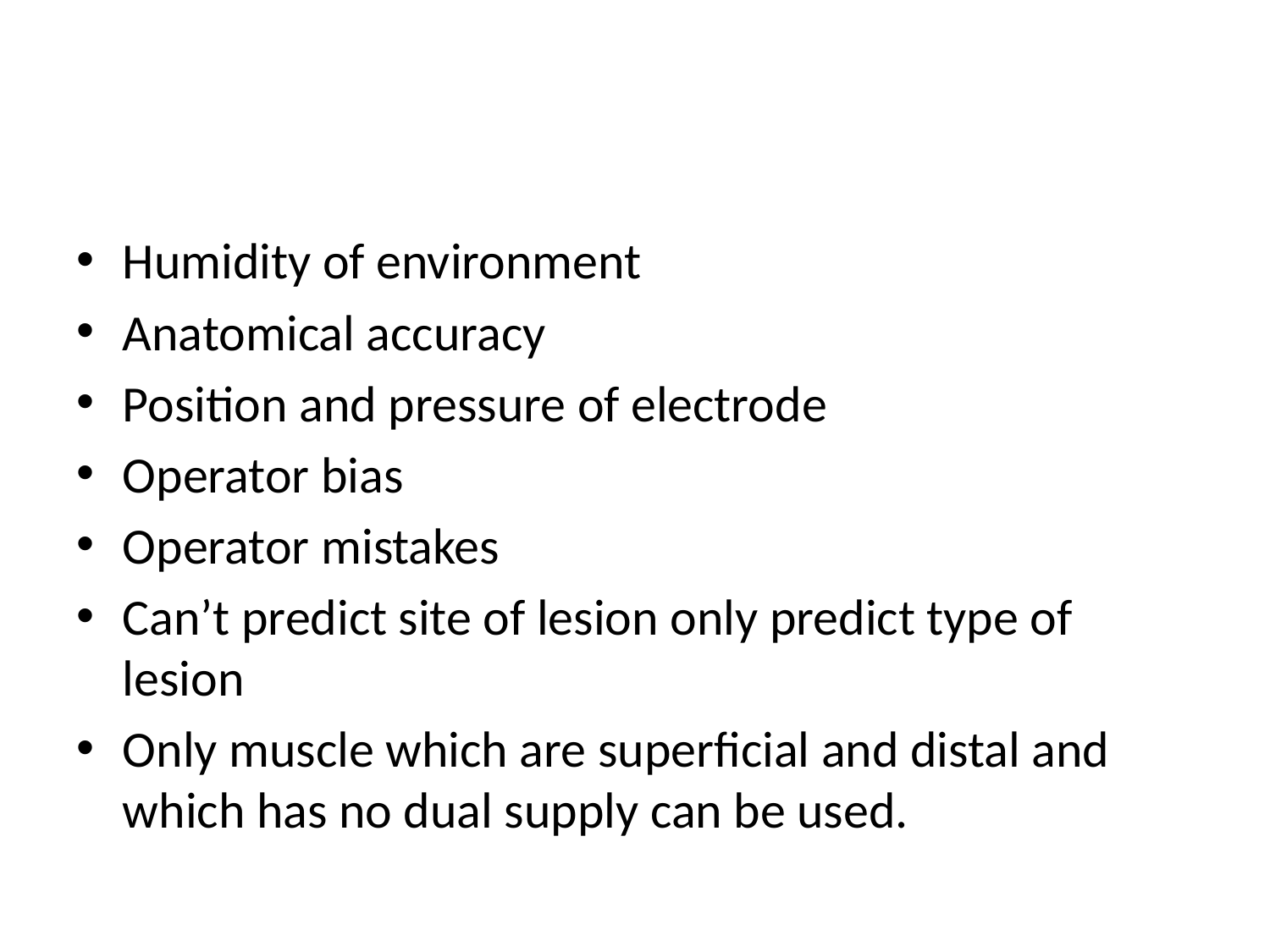

#
Humidity of environment
Anatomical accuracy
Position and pressure of electrode
Operator bias
Operator mistakes
Can’t predict site of lesion only predict type of lesion
Only muscle which are superficial and distal and which has no dual supply can be used.